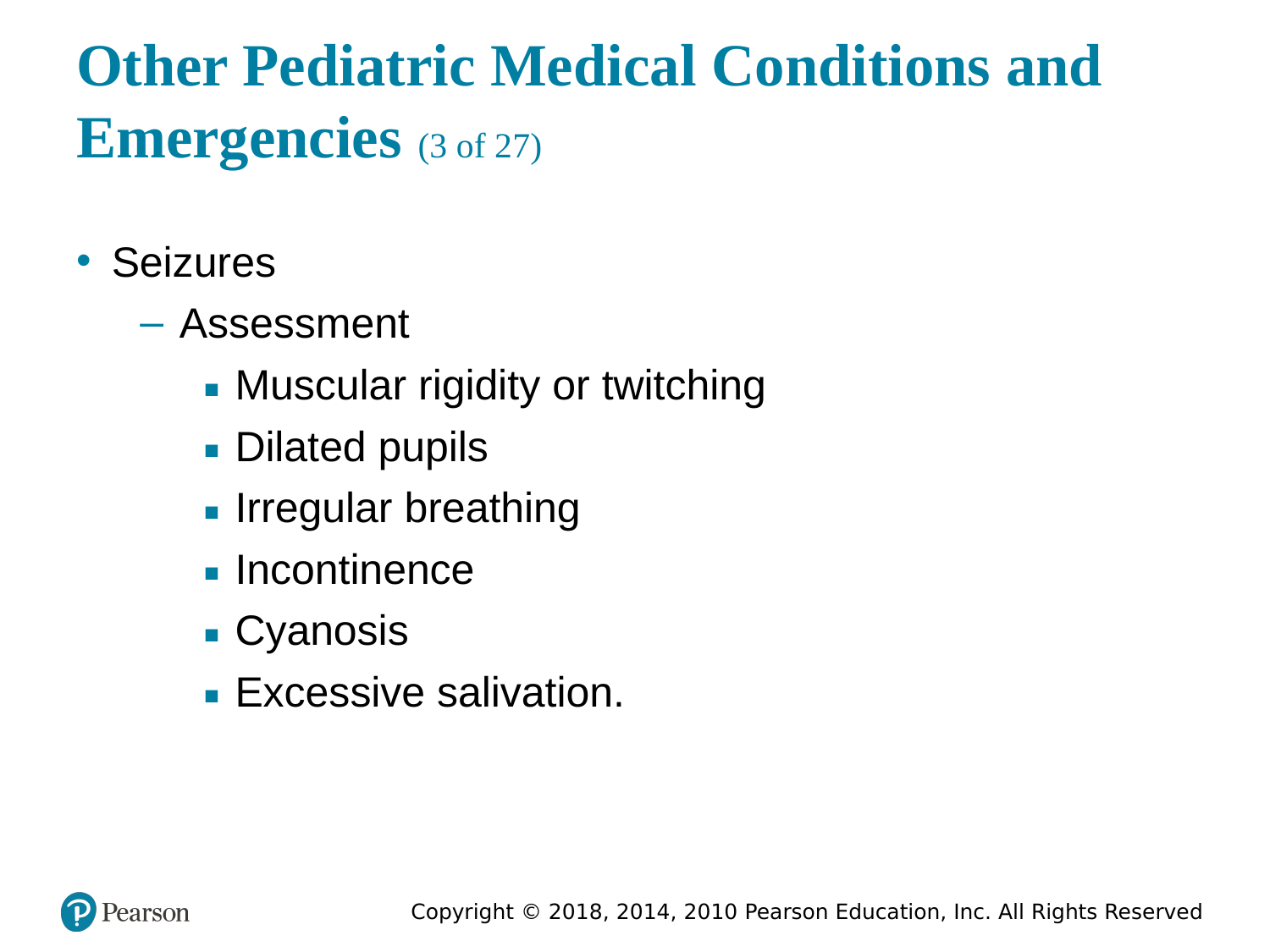

# Other Pediatric Medical Conditions and Emergencies (3 of 27)
Seizures
Assessment
Muscular rigidity or twitching
Dilated pupils
Irregular breathing
Incontinence
Cyanosis
Excessive salivation.